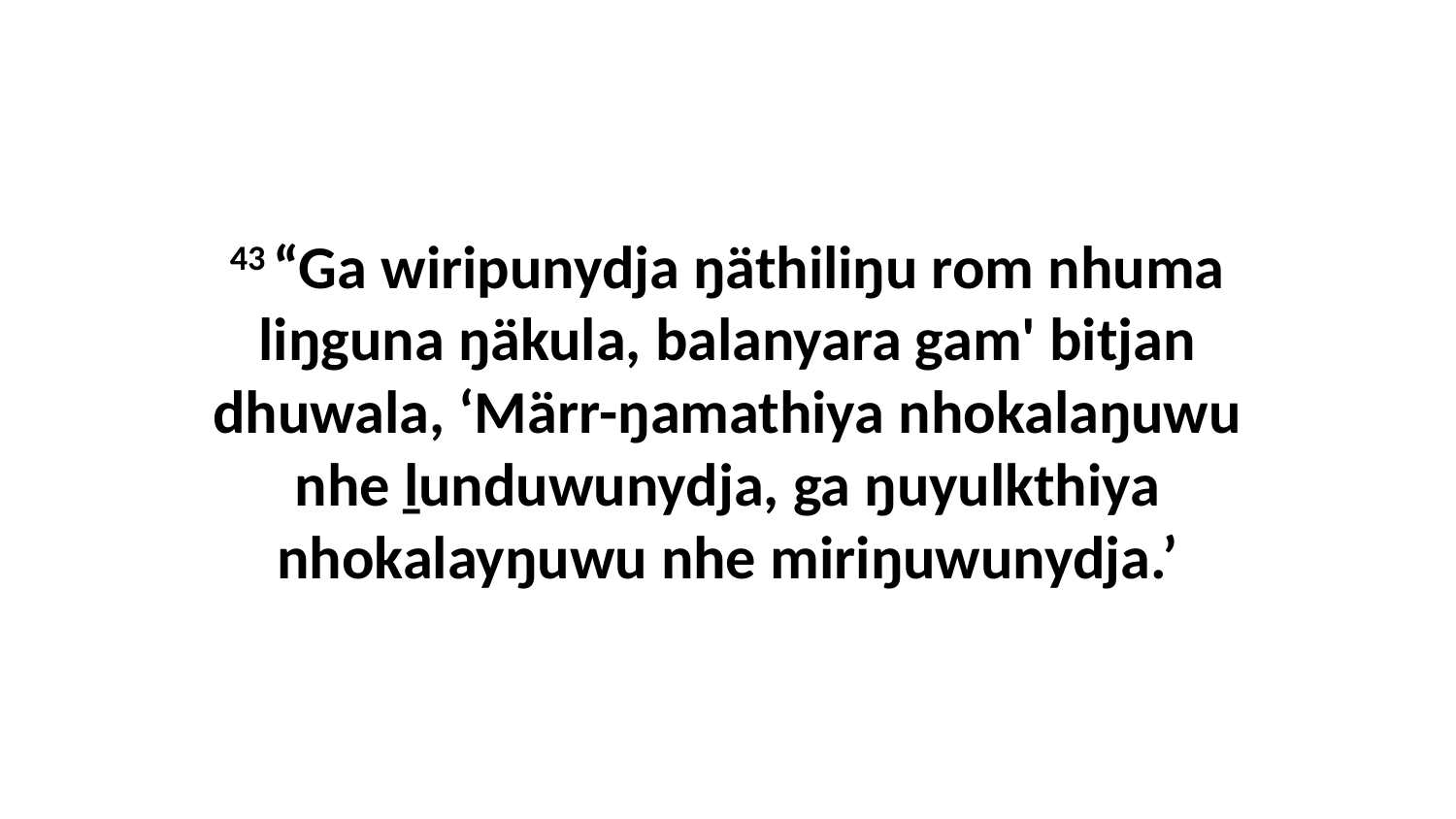

43 “Ga wiripunydja ŋäthiliŋu rom nhuma liŋguna ŋäkula, balanyara gam' bitjan dhuwala, ‘Märr-ŋamathiya nhokalaŋuwu nhe ḻunduwunydja, ga ŋuyulkthiya nhokalayŋuwu nhe miriŋuwunydja.’